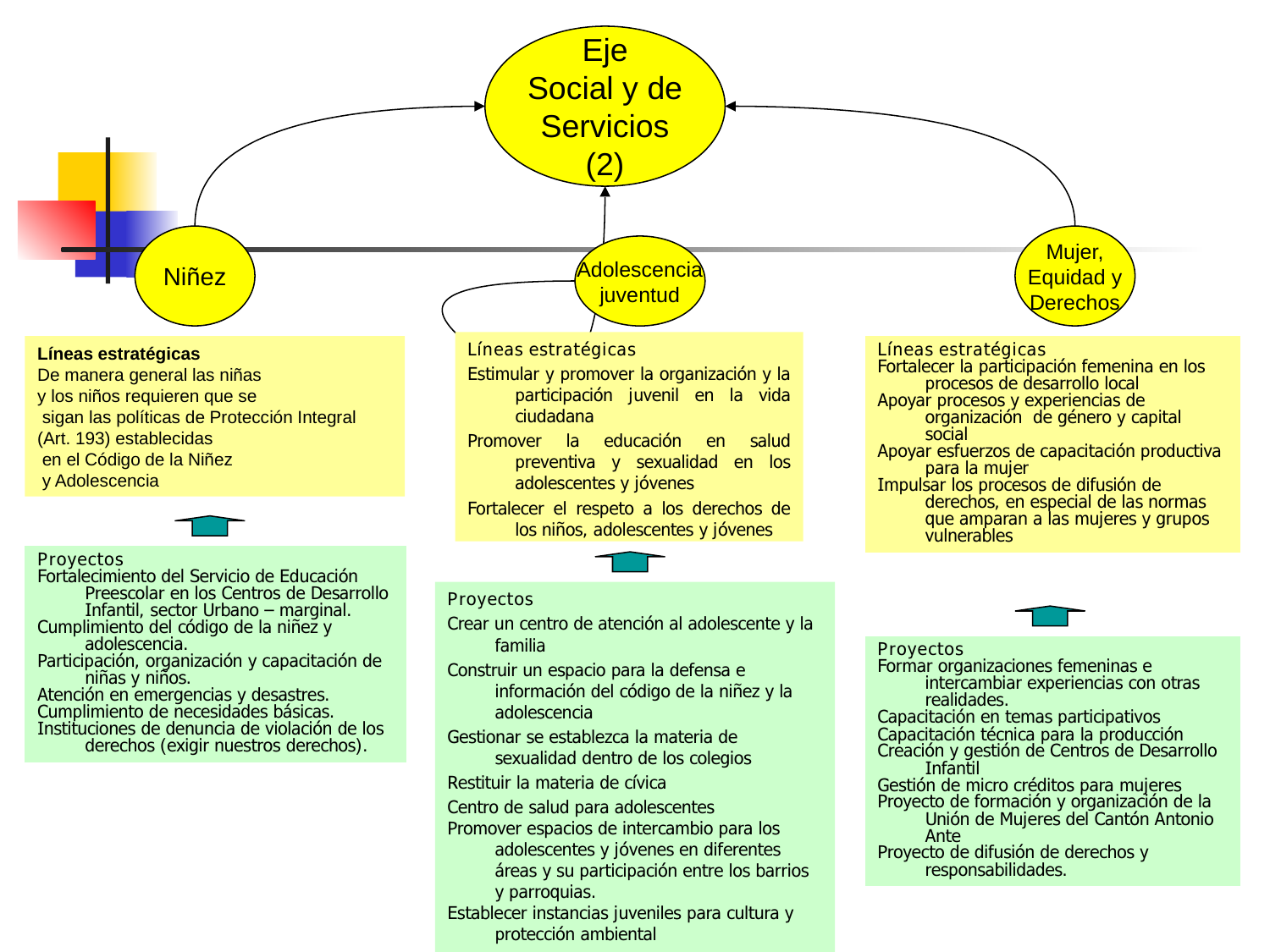

Eje
Social y de
Servicios
(2)
Niñez
Mujer,
Equidad y
Derechos
Adolescencia
juventud
Líneas estratégicas
Estimular y promover la organización y la participación juvenil en la vida ciudadana
Promover la educación en salud preventiva y sexualidad en los adolescentes y jóvenes
Fortalecer el respeto a los derechos de los niños, adolescentes y jóvenes
Líneas estratégicas
De manera general las niñas
y los niños requieren que se
 sigan las políticas de Protección Integral (Art. 193) establecidas
 en el Código de la Niñez
 y Adolescencia
| Líneas estratégicas Fortalecer la participación femenina en los procesos de desarrollo local Apoyar procesos y experiencias de organización de género y capital social Apoyar esfuerzos de capacitación productiva para la mujer Impulsar los procesos de difusión de derechos, en especial de las normas que amparan a las mujeres y grupos vulnerables |
| --- |

| Proyectos Fortalecimiento del Servicio de Educación Preescolar en los Centros de Desarrollo Infantil, sector Urbano – marginal. Cumplimiento del código de la niñez y adolescencia. Participación, organización y capacitación de niñas y niños. Atención en emergencias y desastres. Cumplimiento de necesidades básicas. Instituciones de denuncia de violación de los derechos (exigir nuestros derechos). |
| --- |

Proyectos
Crear un centro de atención al adolescente y la familia
Construir un espacio para la defensa e información del código de la niñez y la adolescencia
Gestionar se establezca la materia de sexualidad dentro de los colegios
Restituir la materia de cívica
Centro de salud para adolescentes
Promover espacios de intercambio para los adolescentes y jóvenes en diferentes áreas y su participación entre los barrios y parroquias.
Establecer instancias juveniles para cultura y protección ambiental

| Proyectos Formar organizaciones femeninas e intercambiar experiencias con otras realidades. Capacitación en temas participativos Capacitación técnica para la producción Creación y gestión de Centros de Desarrollo Infantil Gestión de micro créditos para mujeres Proyecto de formación y organización de la Unión de Mujeres del Cantón Antonio Ante Proyecto de difusión de derechos y responsabilidades. |
| --- |